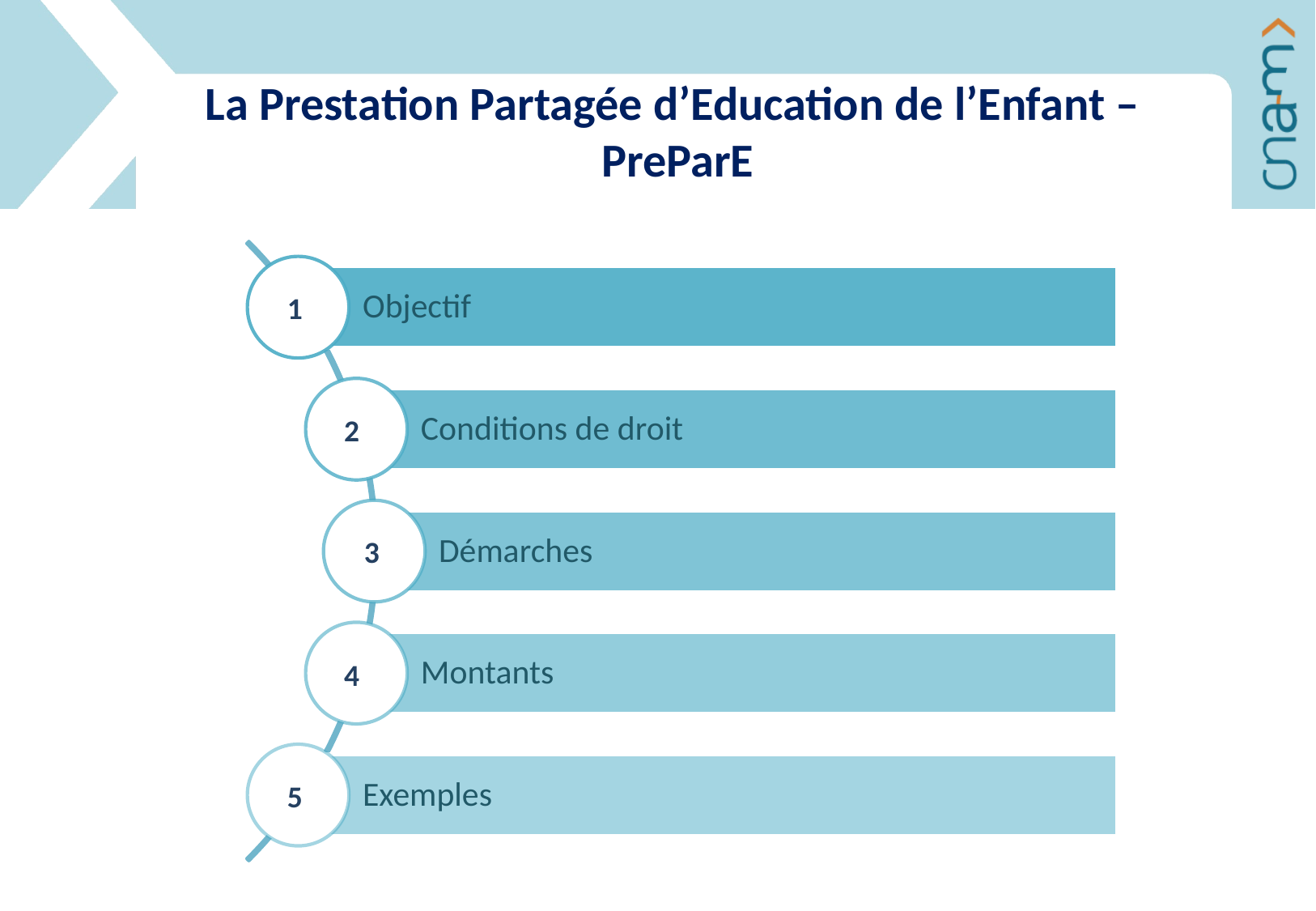

La Prestation Partagée d’Education de l’Enfant –
PreParE
Objectif
Conditions de droit
Démarches
Montants
Exemples
1
2
3
4
5